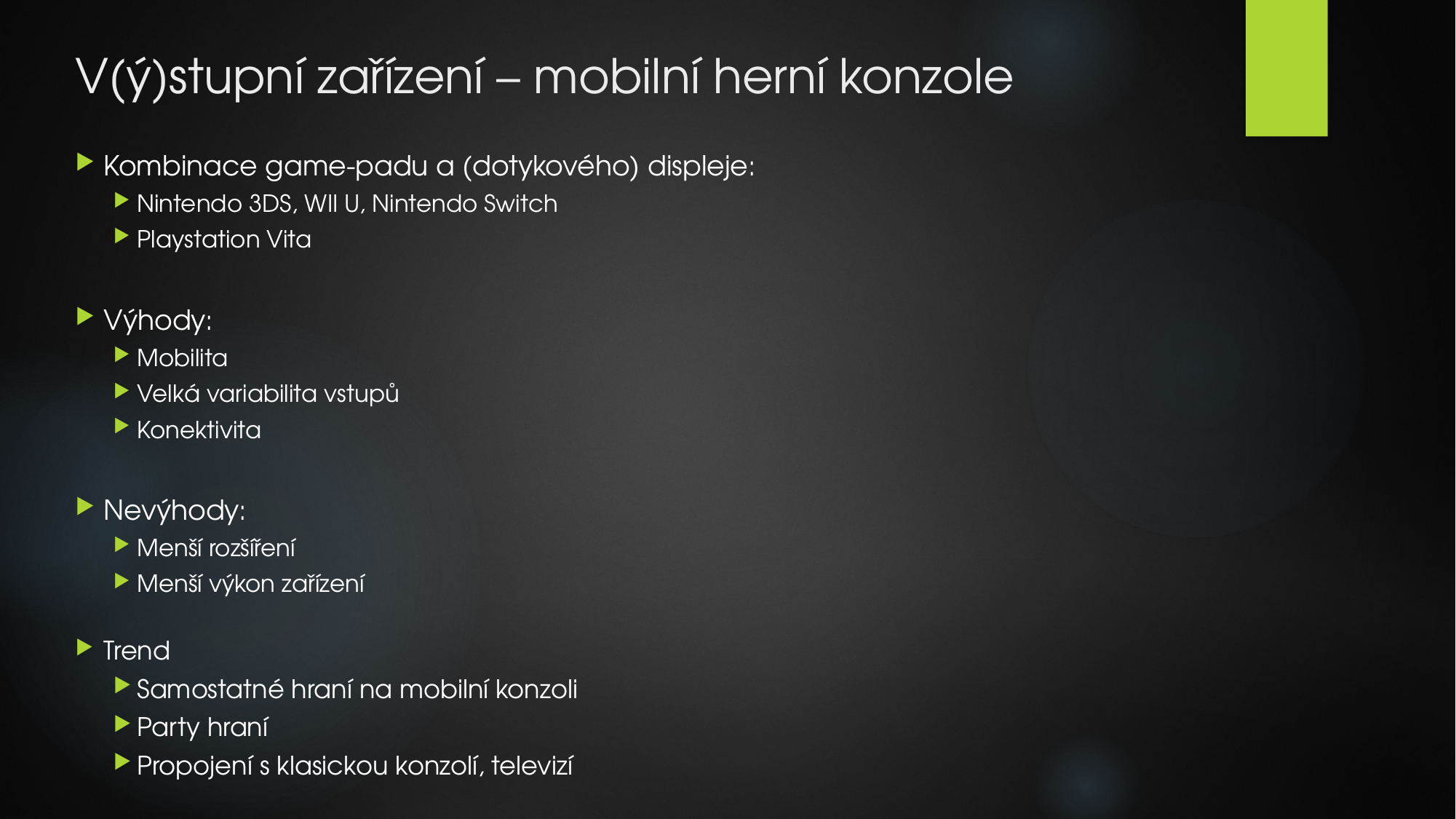

# V(ý)stupní zařízení – mobilní herní konzole
Kombinace game-padu a (dotykového) displeje:
Nintendo 3DS, WII U, Nintendo Switch
Playstation Vita

Výhody:
Mobilita
Velká variabilita vstupů
Konektivita

Nevýhody:
Menší rozšíření
Menší výkon zařízení

Trend
Samostatné hraní na mobilní konzoli
Party hraní
Propojení s klasickou konzolí, televizí